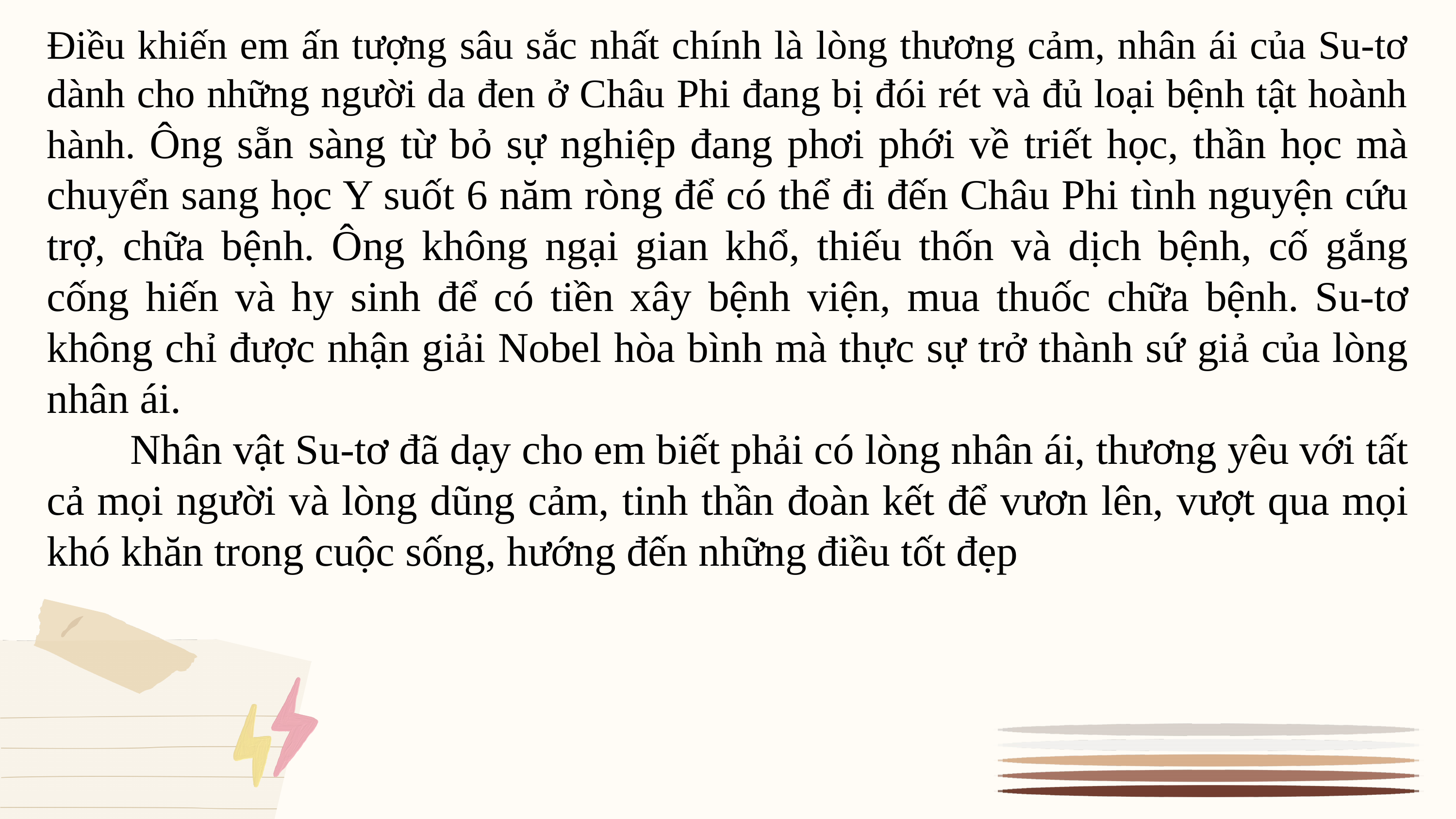

Điều khiến em ấn tượng sâu sắc nhất chính là lòng thương cảm, nhân ái của Su-tơ dành cho những người da đen ở Châu Phi đang bị đói rét và đủ loại bệnh tật hoành hành. Ông sẵn sàng từ bỏ sự nghiệp đang phơi phới về triết học, thần học mà chuyển sang học Y suốt 6 năm ròng để có thể đi đến Châu Phi tình nguyện cứu trợ, chữa bệnh. Ông không ngại gian khổ, thiếu thốn và dịch bệnh, cố gắng cống hiến và hy sinh để có tiền xây bệnh viện, mua thuốc chữa bệnh. Su-tơ không chỉ được nhận giải Nobel hòa bình mà thực sự trở thành sứ giả của lòng nhân ái.
	 Nhân vật Su-tơ đã dạy cho em biết phải có lòng nhân ái, thương yêu với tất cả mọi người và lòng dũng cảm, tinh thần đoàn kết để vươn lên, vượt qua mọi khó khăn trong cuộc sống, hướng đến những điều tốt đẹp